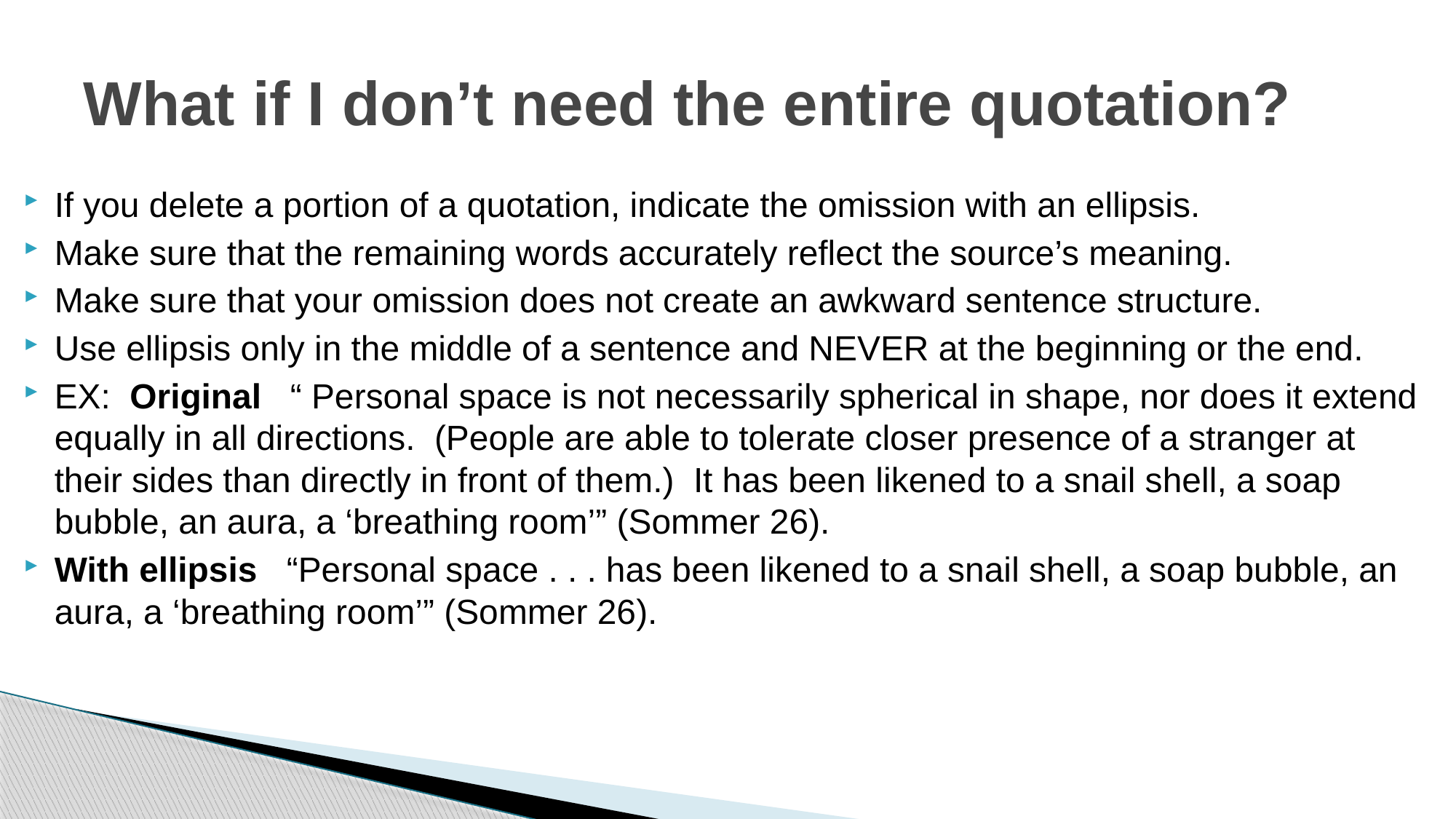

# What if I don’t need the entire quotation?
If you delete a portion of a quotation, indicate the omission with an ellipsis.
Make sure that the remaining words accurately reflect the source’s meaning.
Make sure that your omission does not create an awkward sentence structure.
Use ellipsis only in the middle of a sentence and NEVER at the beginning or the end.
EX:  Original   “ Personal space is not necessarily spherical in shape, nor does it extend equally in all directions.  (People are able to tolerate closer presence of a stranger at their sides than directly in front of them.)  It has been likened to a snail shell, a soap bubble, an aura, a ‘breathing room’” (Sommer 26).
With ellipsis   “Personal space . . . has been likened to a snail shell, a soap bubble, an aura, a ‘breathing room’” (Sommer 26).